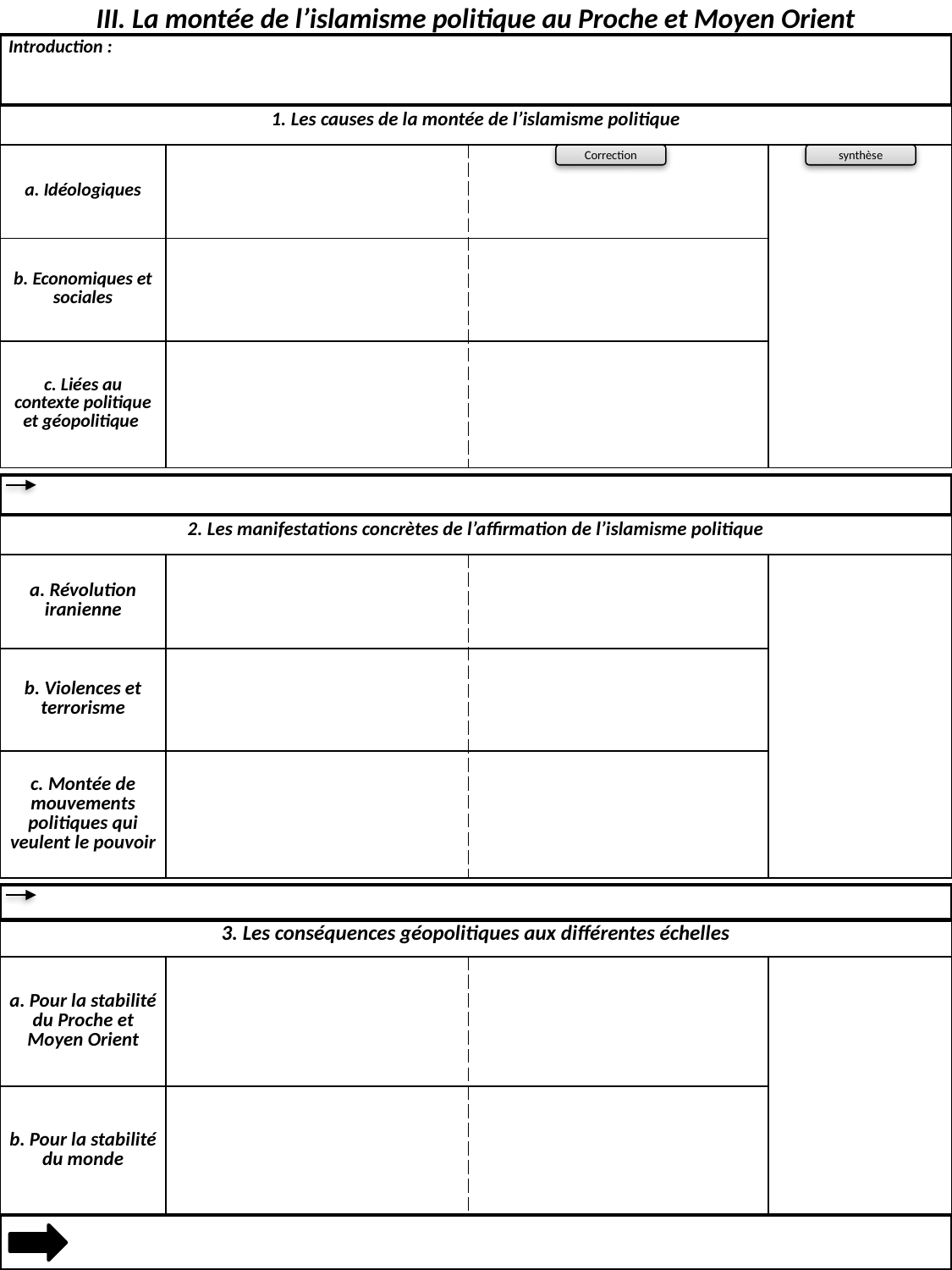

III. La montée de l’islamisme politique au Proche et Moyen Orient
Introduction :

| 1. Les causes de la montée de l’islamisme politique |  |  |  |
| --- | --- | --- | --- |
| a. Idéologiques |  |  |  |
| b. Economiques et sociales |  |  |  |
| c. Liées au contexte politique et géopolitique |  |  |  |
Correction
synthèse

| 2. Les manifestations concrètes de l’affirmation de l’islamisme politique |  |  |  |
| --- | --- | --- | --- |
| a. Révolution iranienne |  |  |  |
| b. Violences et terrorisme |  |  |  |
| c. Montée de mouvements politiques qui veulent le pouvoir |  |  |  |

| 3. Les conséquences géopolitiques aux différentes échelles |  |  |  |
| --- | --- | --- | --- |
| a. Pour la stabilité du Proche et Moyen Orient |  |  |  |
| b. Pour la stabilité du monde |  |  |  |